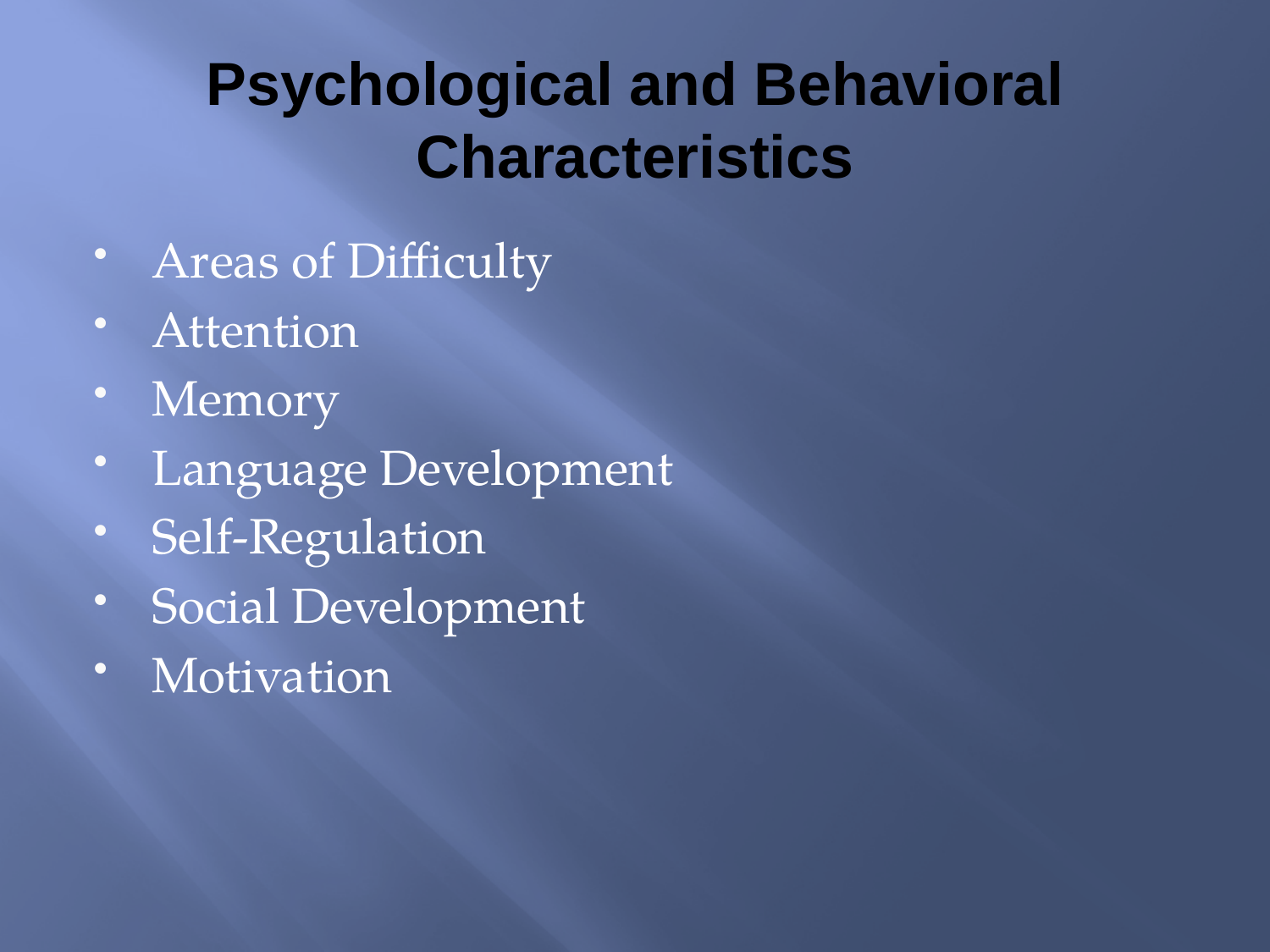

# Psychological and Behavioral Characteristics
Areas of Difficulty
Attention
Memory
Language Development
Self-Regulation
Social Development
Motivation